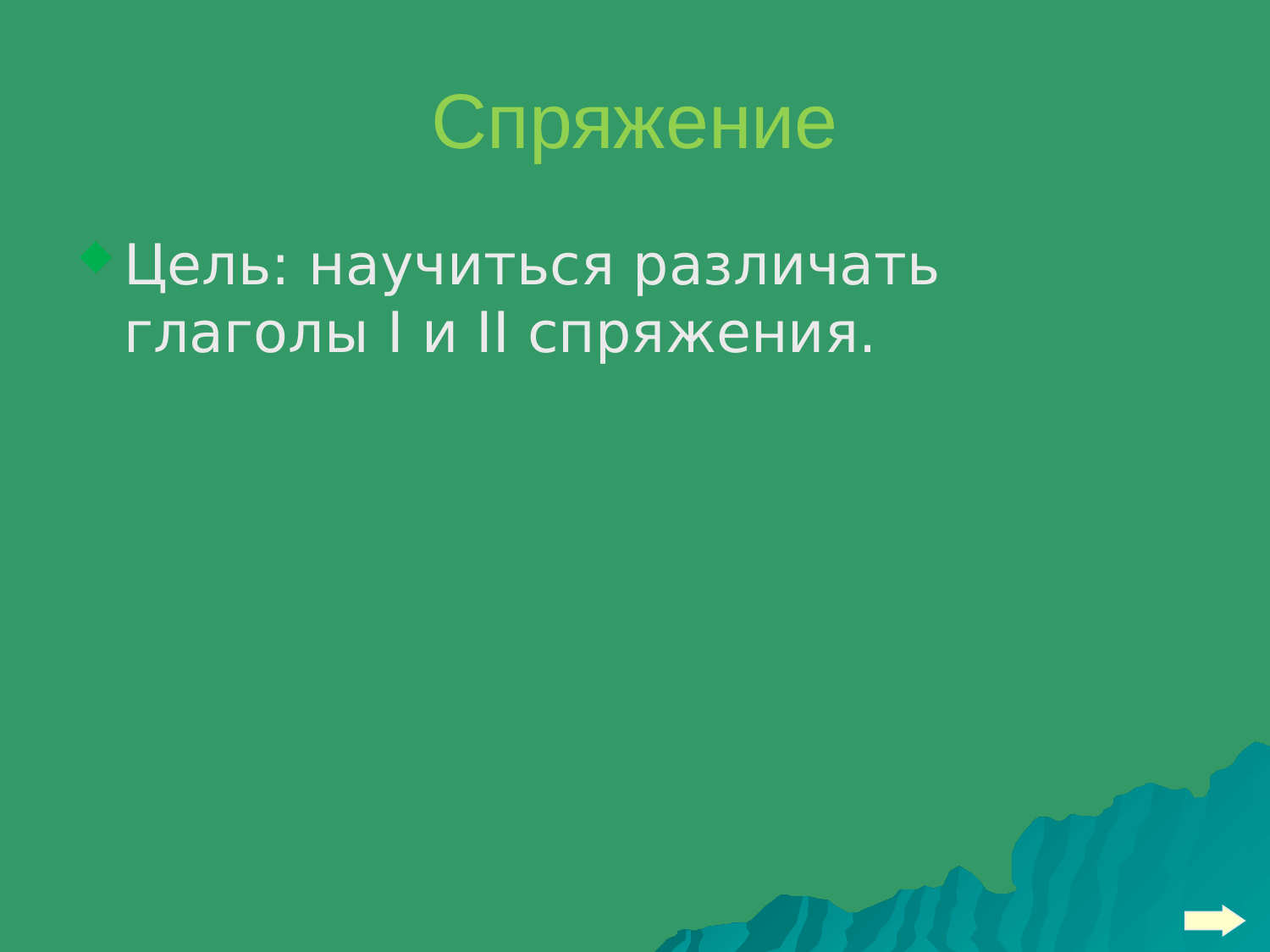

# Спряжение
Цель: научиться различать глаголы I и II спряжения.